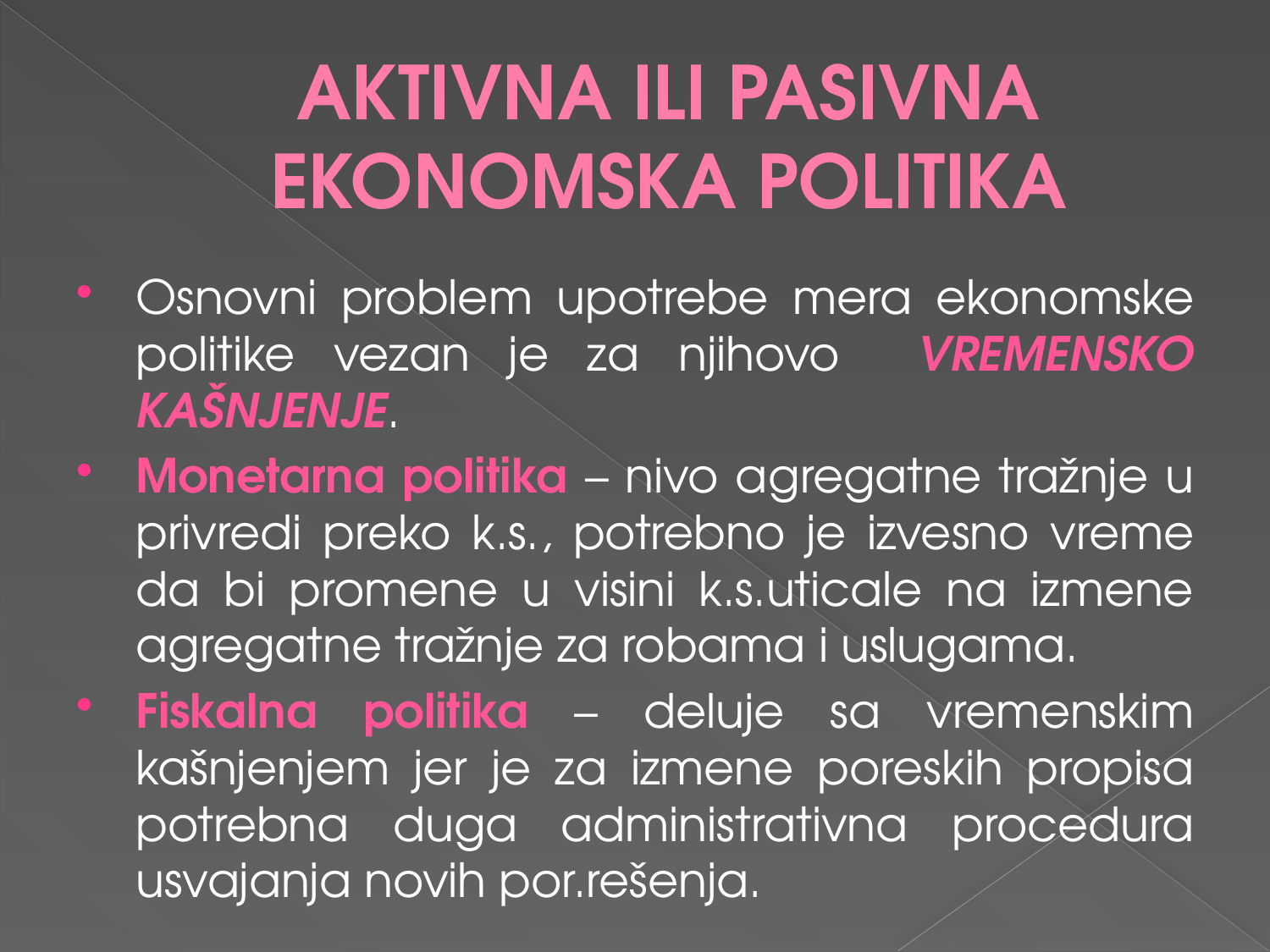

# AKTIVNA ILI PASIVNA EKONOMSKA POLITIKA
Osnovni problem upotrebe mera ekonomske politike vezan je za njihovo  VREMENSKO KAŠNJENJE.
Monetarna politika – nivo agregatne tražnje u privredi preko k.s., potrebno je izvesno vreme da bi promene u visini k.s.uticale na izmene agregatne tražnje za robama i uslugama.
Fiskalna politika – deluje sa vremenskim kašnjenjem jer je za izmene poreskih propisa potrebna duga administrativna procedura usvajanja novih por.rešenja.